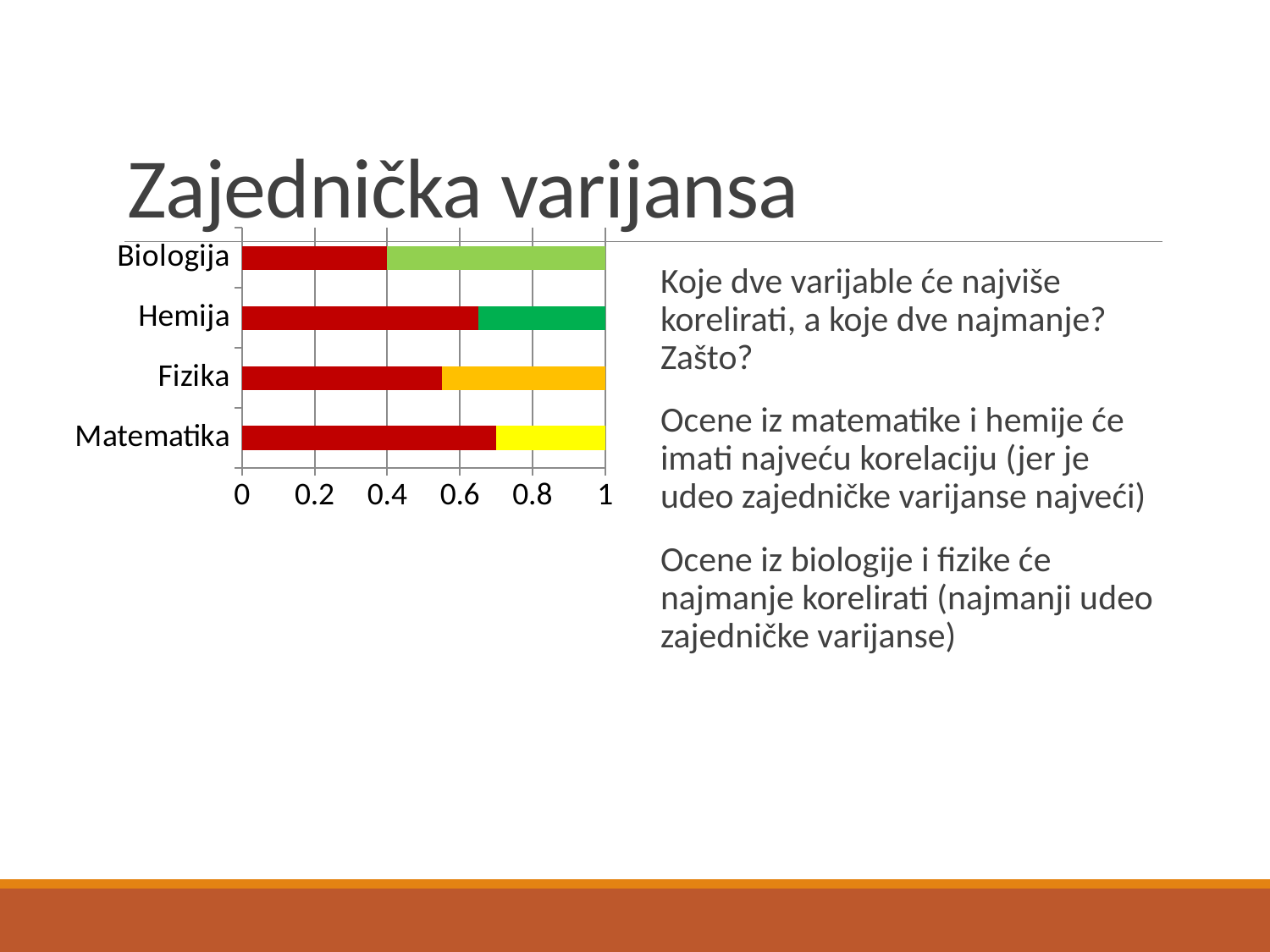

# Zajednička varijansa

### Chart

| Category | Zajednička varijansa | Specifična varijansa |
|---|---|---|
| Matematika | 70.0 | 30.0 |
| Fizika | 55.0 | 45.0 |
| Hemija | 65.0 | 35.0 |
| Biologija | 40.0 | 60.0 |
Koje dve varijable će najviše korelirati, a koje dve najmanje? Zašto?
Ocene iz matematike i hemije će imati najveću korelaciju (jer je udeo zajedničke varijanse najveći)
Ocene iz biologije i fizike će najmanje korelirati (najmanji udeo zajedničke varijanse)